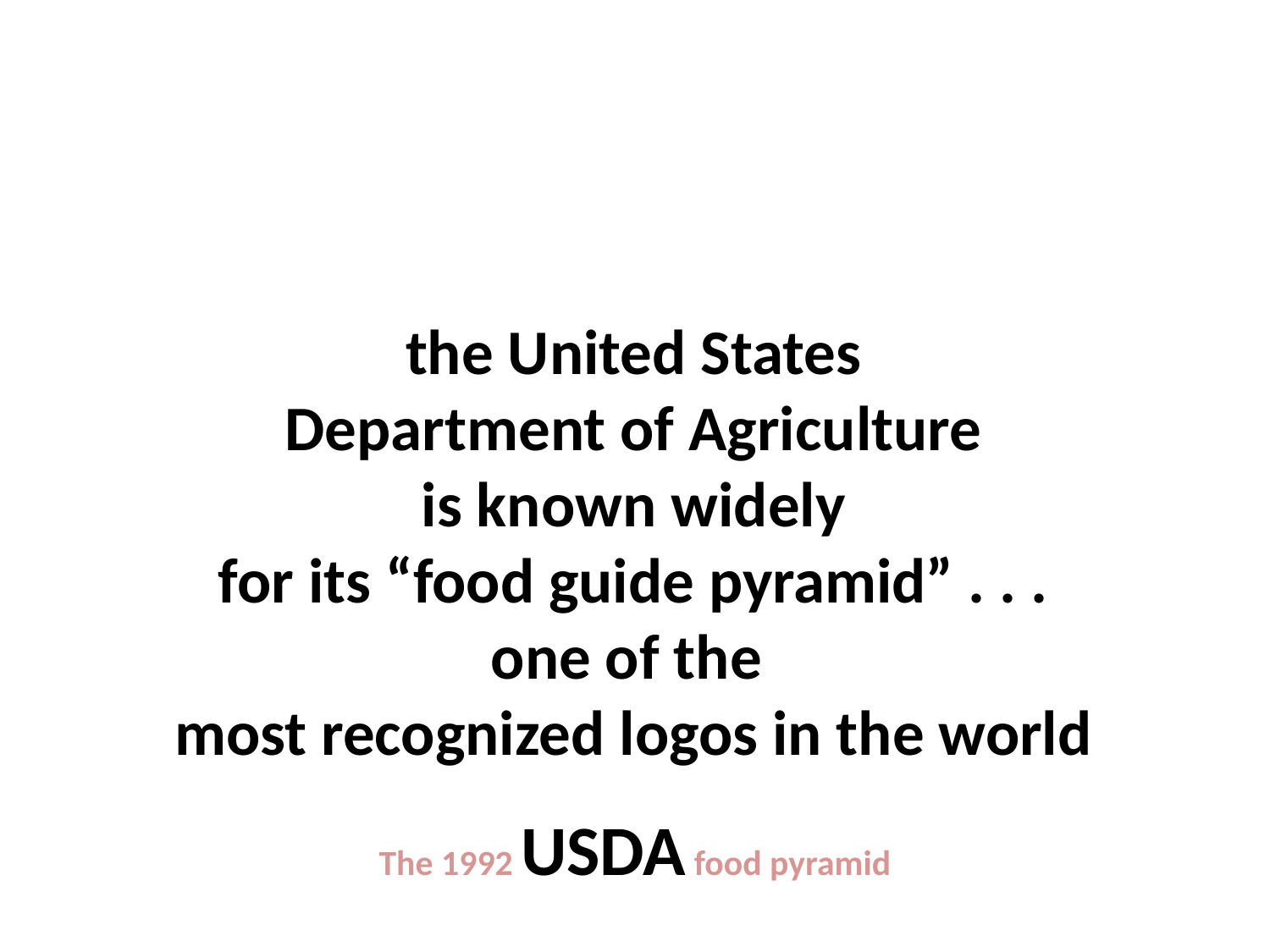

the United States
Department of Agriculture
is known widely
for its “food guide pyramid” . . .
one of the
most recognized logos in the world
The 1992 USDA food pyramid